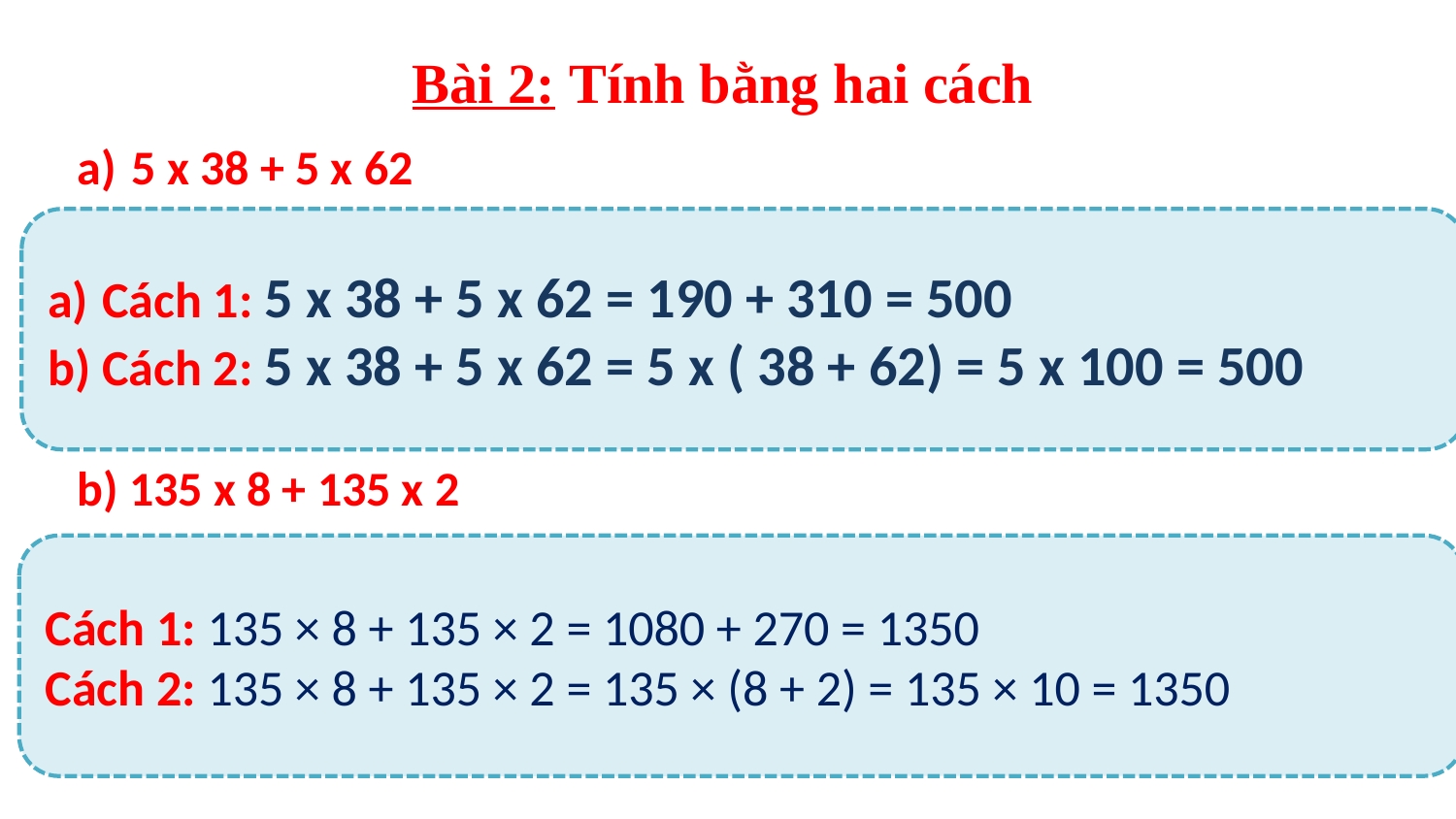

Bài 2: Tính bằng hai cách
5 x 38 + 5 x 62
Cách 1: 5 x 38 + 5 x 62 = 190 + 310 = 500
Cách 2: 5 x 38 + 5 x 62 = 5 x ( 38 + 62) = 5 x 100 = 500
b) 135 x 8 + 135 x 2
Cách 1: 135 × 8 + 135 × 2 = 1080 + 270 = 1350
Cách 2: 135 × 8 + 135 × 2 = 135 × (8 + 2) = 135 × 10 = 1350